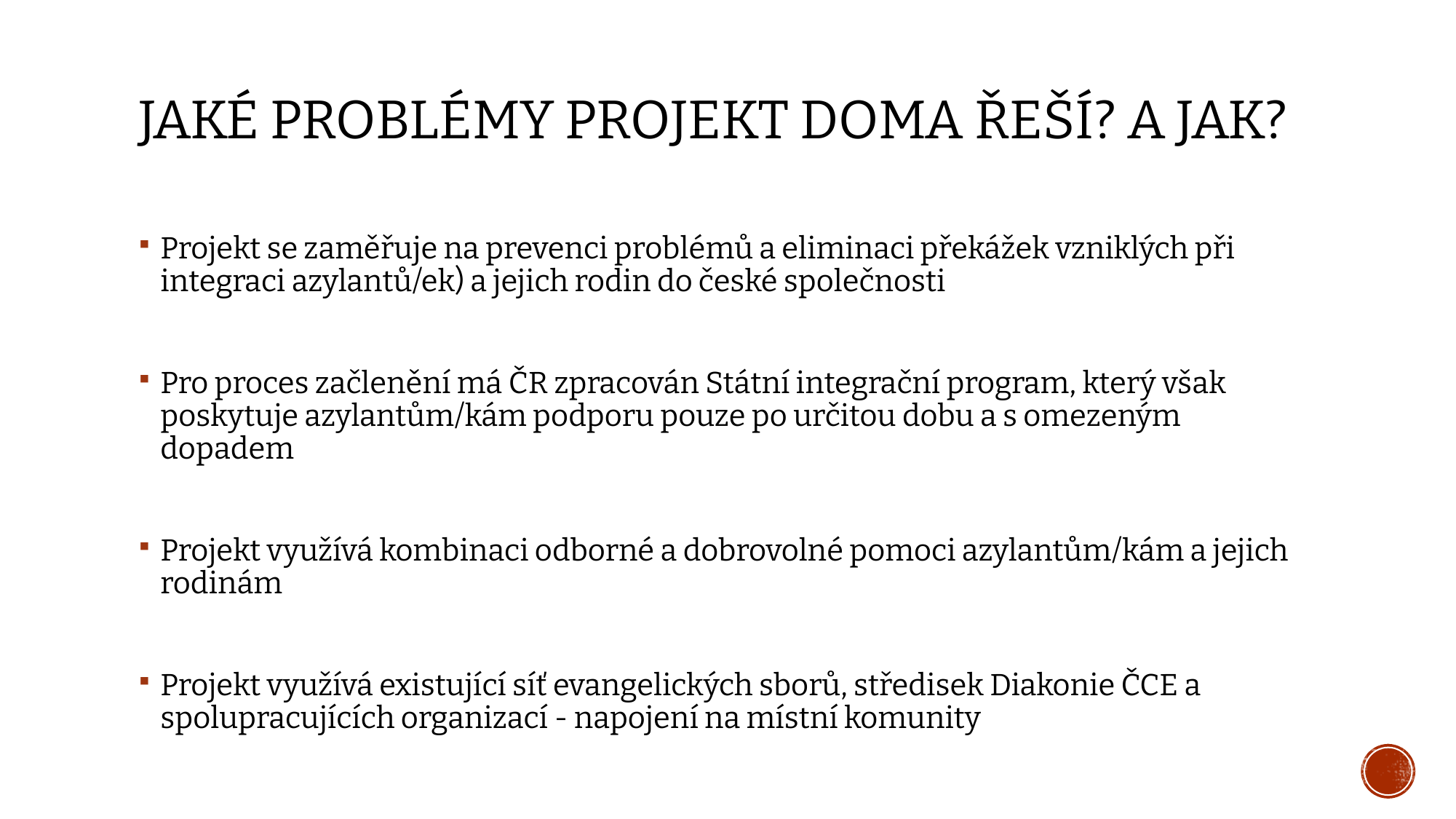

# Jaké problémy projekt doma řeší? A Jak?
Projekt se zaměřuje na prevenci problémů a eliminaci překážek vzniklých při integraci azylantů/ek) a jejich rodin do české společnosti

Pro proces začlenění má ČR zpracován Státní integrační program, který však poskytuje azylantům/kám podporu pouze po určitou dobu a s omezeným dopadem

Projekt využívá kombinaci odborné a dobrovolné pomoci azylantům/kám a jejich rodinám

Projekt využívá existující síť evangelických sborů, středisek Diakonie ČCE a spolupracujících organizací - napojení na místní komunity